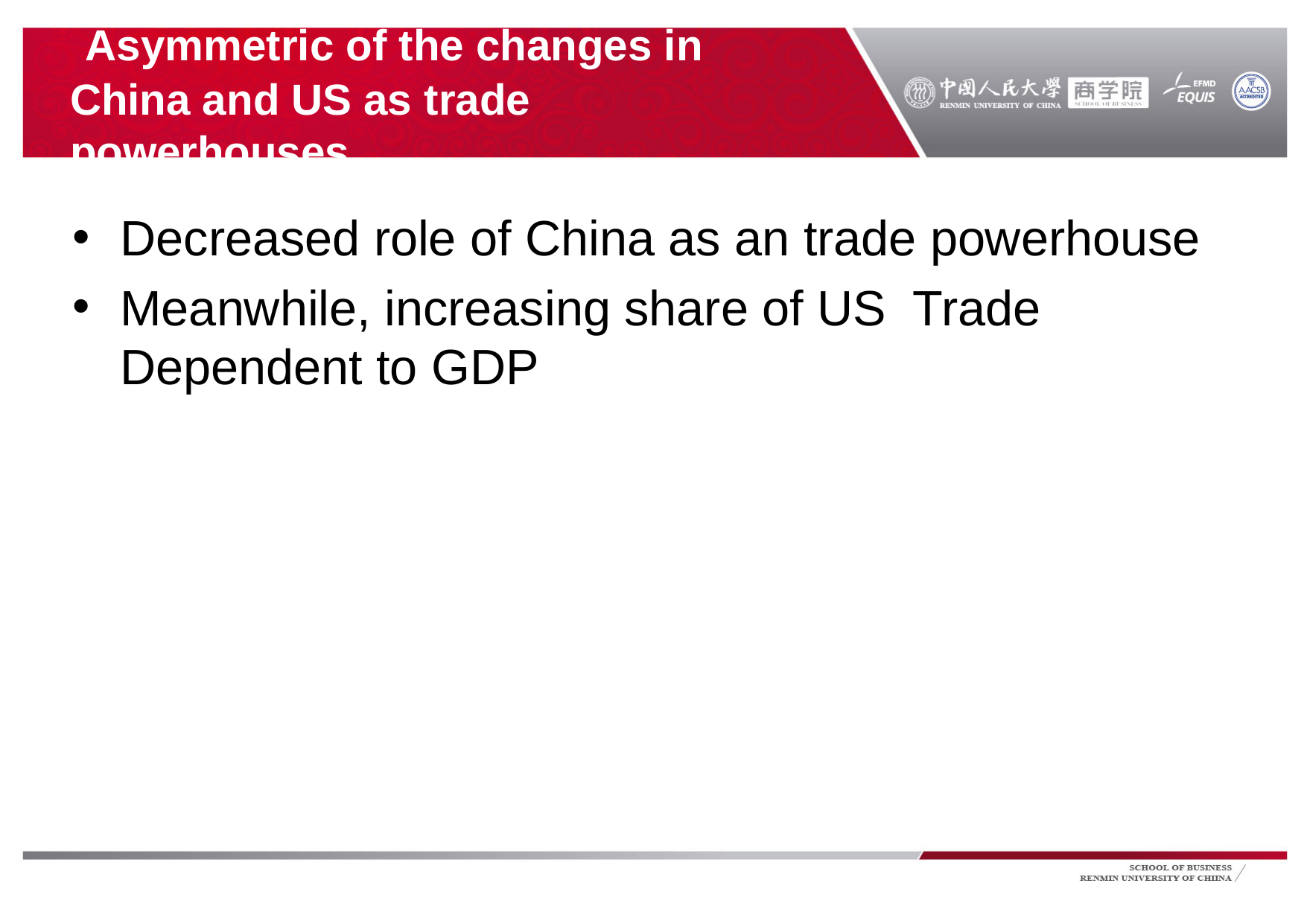

# Asymmetric of the changes in China and US as trade powerhouses
Decreased role of China as an trade powerhouse
Meanwhile, increasing share of US  Trade Dependent to GDP